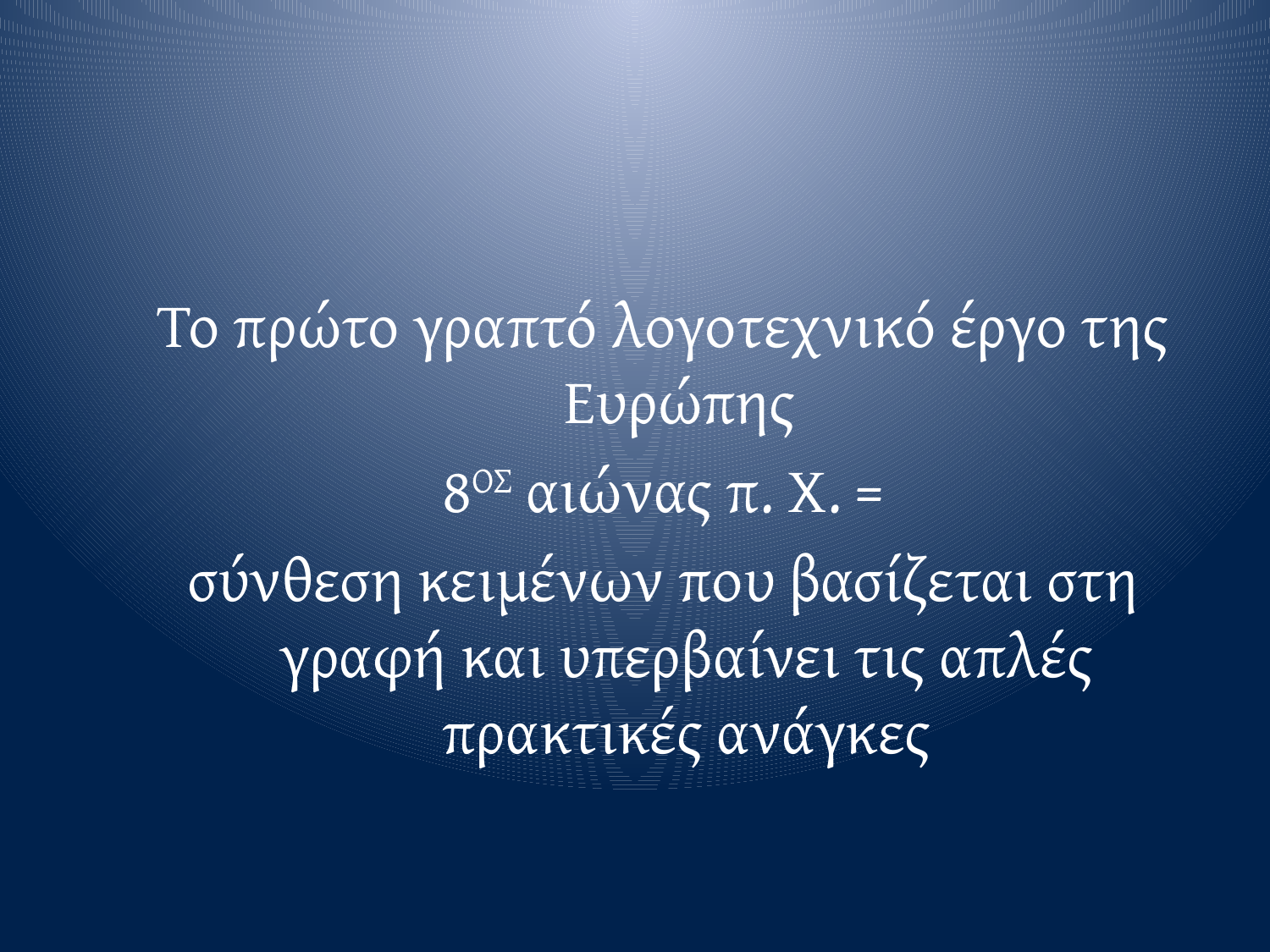

Το πρώτο γραπτό λογοτεχνικό έργο της Ευρώπης
8ΟΣ αιώνας π. Χ. =
σύνθεση κειμένων που βασίζεται στη γραφή και υπερβαίνει τις απλές πρακτικές ανάγκες